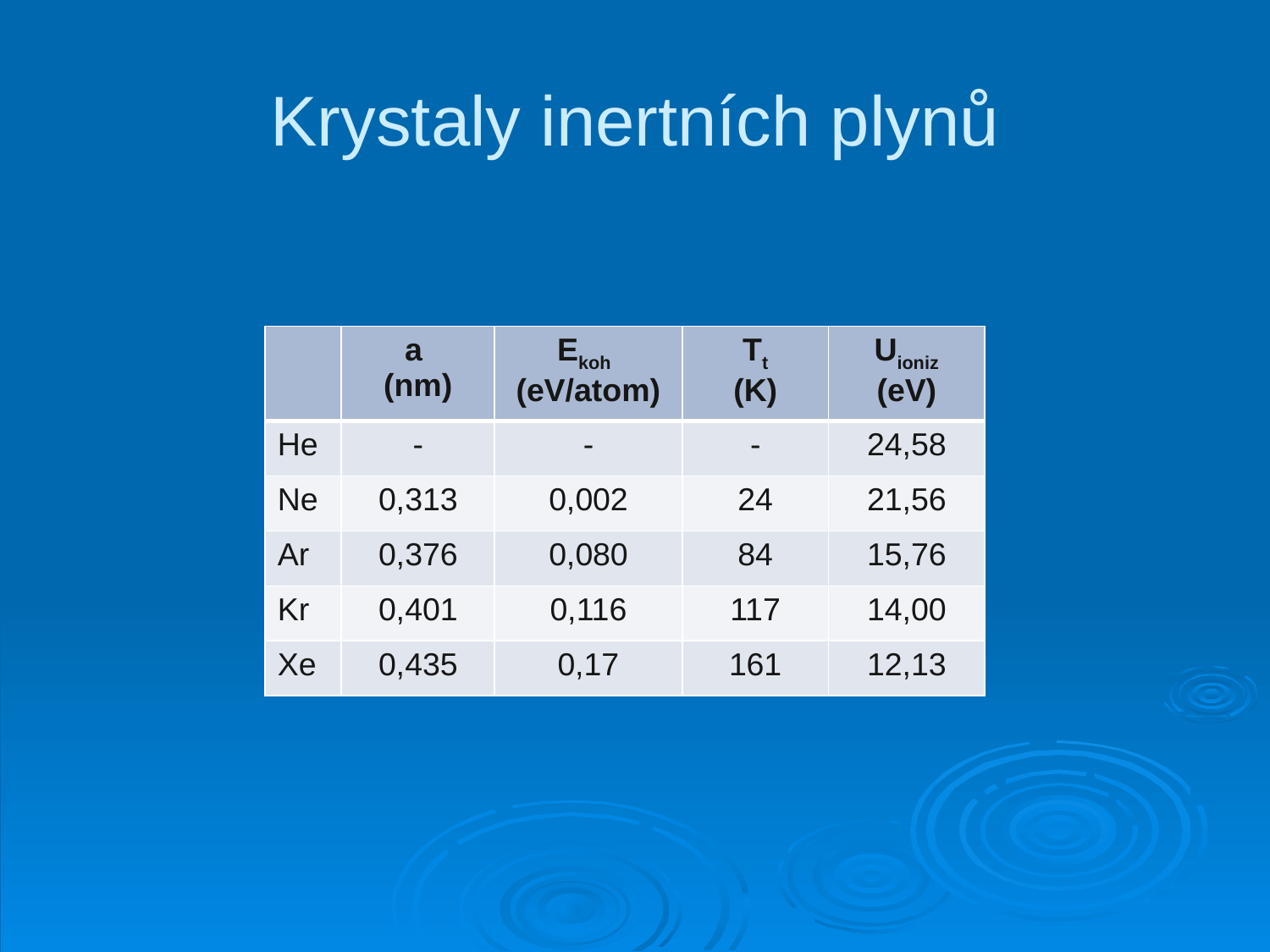

# Krystaly inertních plynů
|  | a (nm) | Ekoh (eV/atom) | Tt (K) | Uioniz (eV) |
| --- | --- | --- | --- | --- |
| He | - | - | - | 24,58 |
| Ne | 0,313 | 0,002 | 24 | 21,56 |
| Ar | 0,376 | 0,080 | 84 | 15,76 |
| Kr | 0,401 | 0,116 | 117 | 14,00 |
| Xe | 0,435 | 0,17 | 161 | 12,13 |